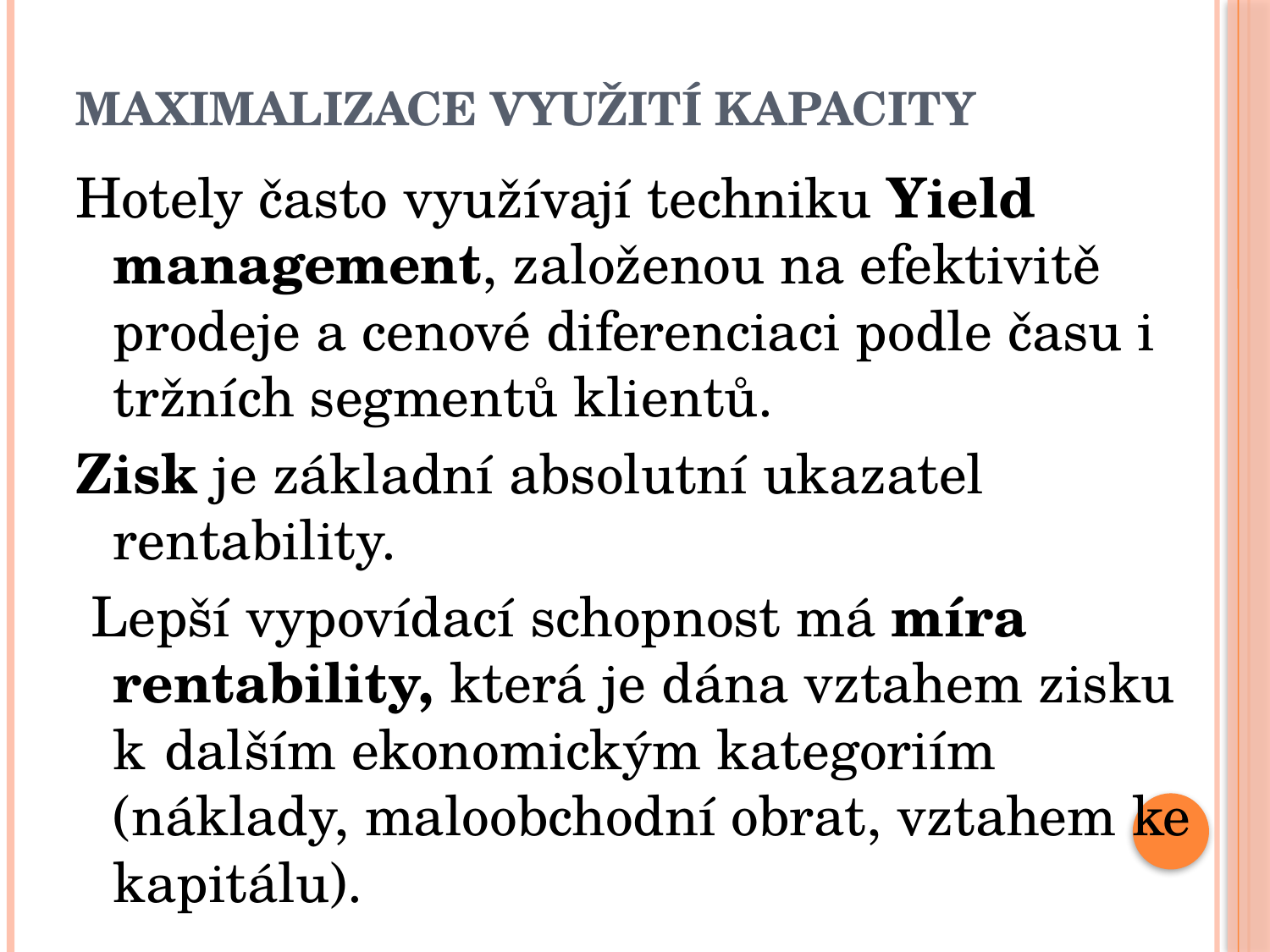

# Maximalizace využití kapacity
Hotely často využívají techniku Yield management, založenou na efektivitě prodeje a cenové diferenciaci podle času i tržních segmentů klientů.
Zisk je základní absolutní ukazatel rentability.
 Lepší vypovídací schopnost má míra rentability, která je dána vztahem zisku k dalším ekonomickým kategoriím (náklady, maloobchodní obrat, vztahem ke kapitálu).